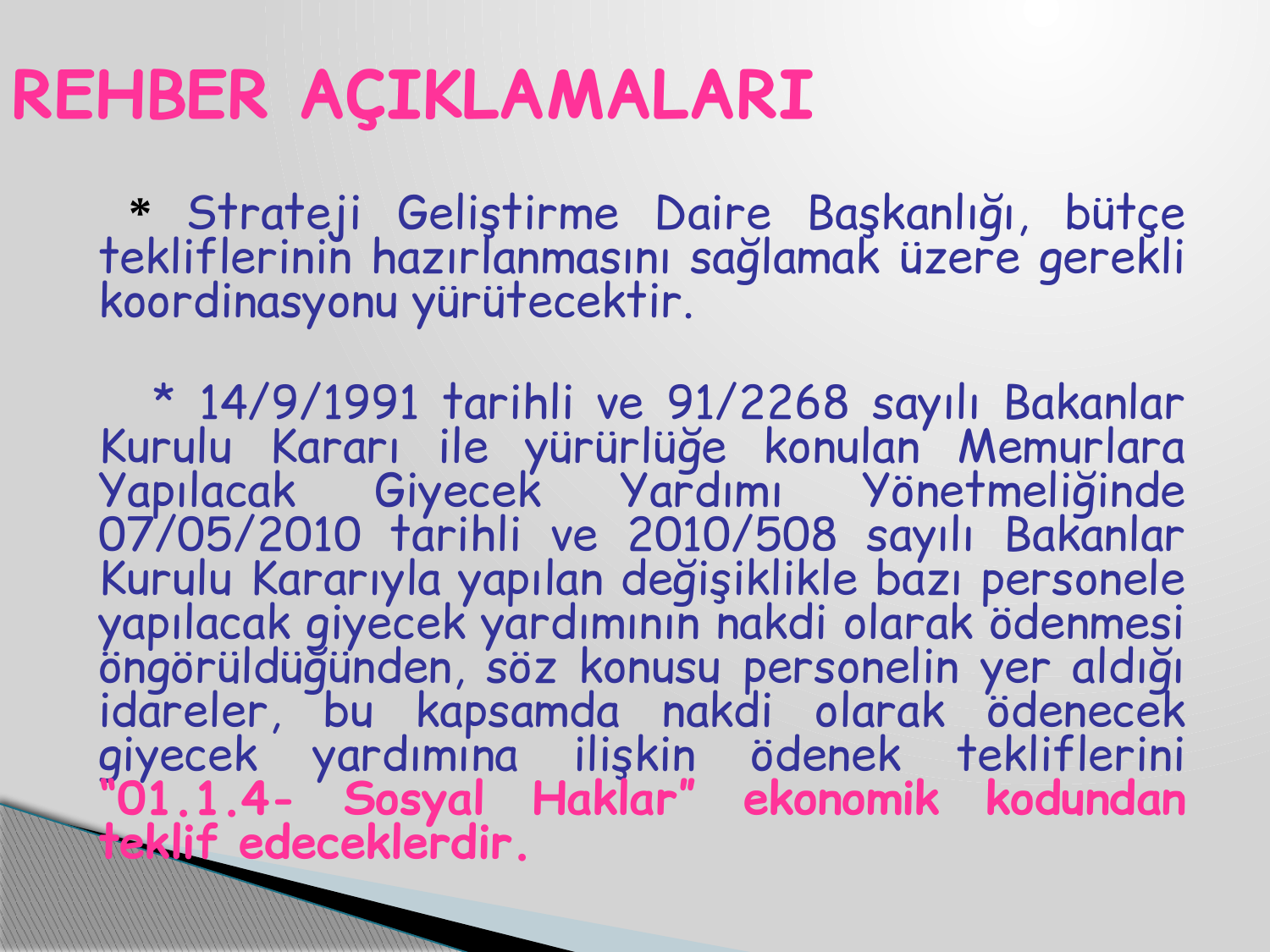

REHBER AÇIKLAMALARI

  * Strateji Geliştirme Daire Başkanlığı, bütçe tekliflerinin hazırlanmasını sağlamak üzere gerekli koordinasyonu yürütecektir.

    * 14/9/1991 tarihli ve 91/2268 sayılı Bakanlar Kurulu Kararı ile yürürlüğe konulan Memurlara Yapılacak Giyecek Yardımı Yönetmeliğinde 07/05/2010 tarihli ve 2010/508 sayılı Bakanlar Kurulu Kararıyla yapılan değişiklikle bazı personele yapılacak giyecek yardımının nakdi olarak ödenmesi öngörüldüğünden, söz konusu personelin yer aldığı idareler, bu kapsamda nakdi olarak ödenecek giyecek yardımına ilişkin ödenek tekliflerini “01.1.4- Sosyal Haklar” ekonomik kodundan teklif edeceklerdir.